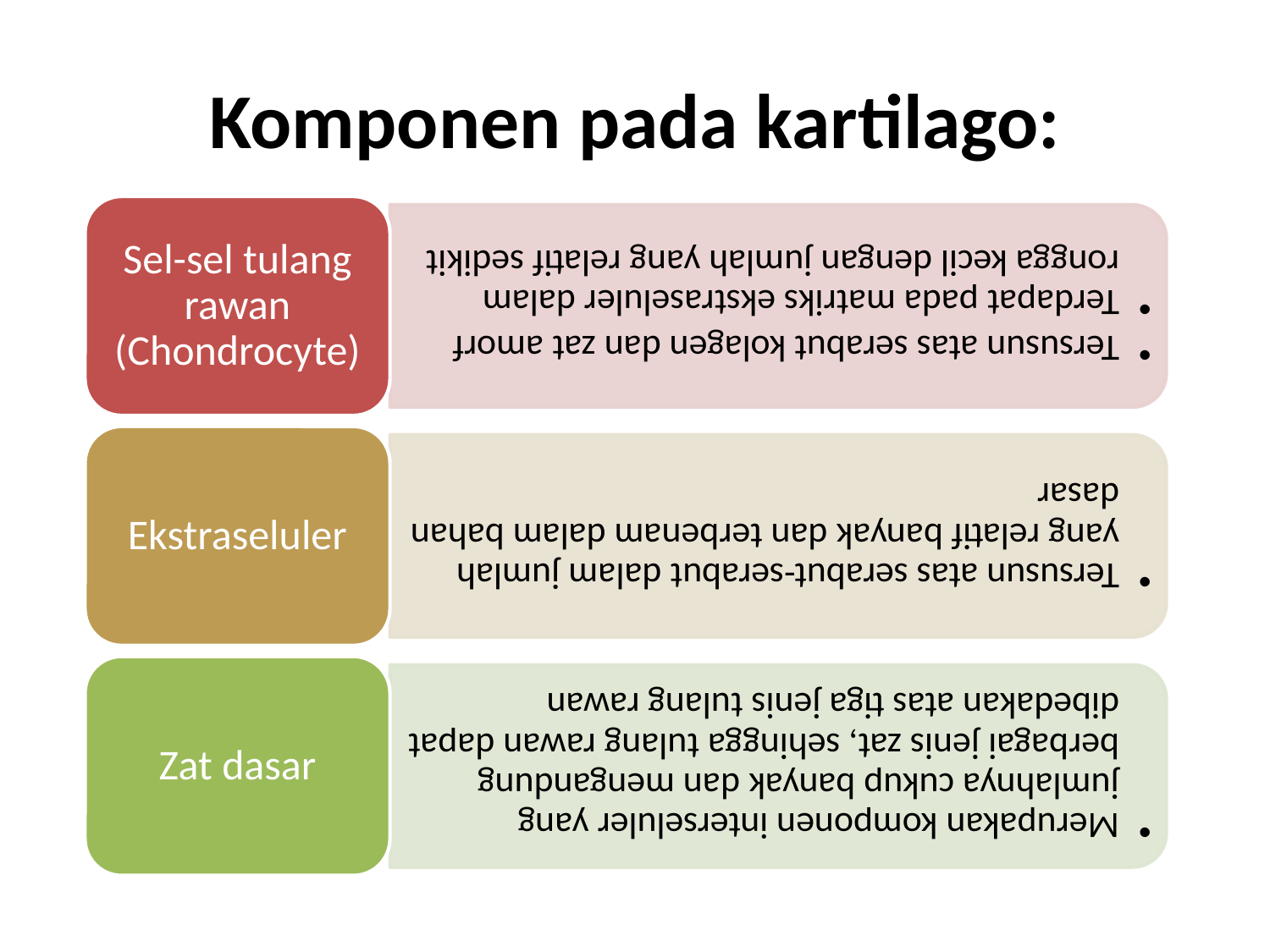

# Komponen pada kartilago:
Tersusun atas serabut kolagen dan zat amorf
Terdapat pada matriks ekstraseluler dalam rongga kecil dengan jumlah yang relatif sedikit
Sel-sel tulang rawan (Chondrocyte)
Tersusun atas serabut-serabut dalam jumlah yang relatif banyak dan terbenam dalam bahan dasar
Ekstraseluler
Merupakan komponen interseluler yang jumlahnya cukup banyak dan mengandung berbagai jenis zat, sehingga tulang rawan dapat dibedakan atas tiga jenis tulang rawan
Zat dasar